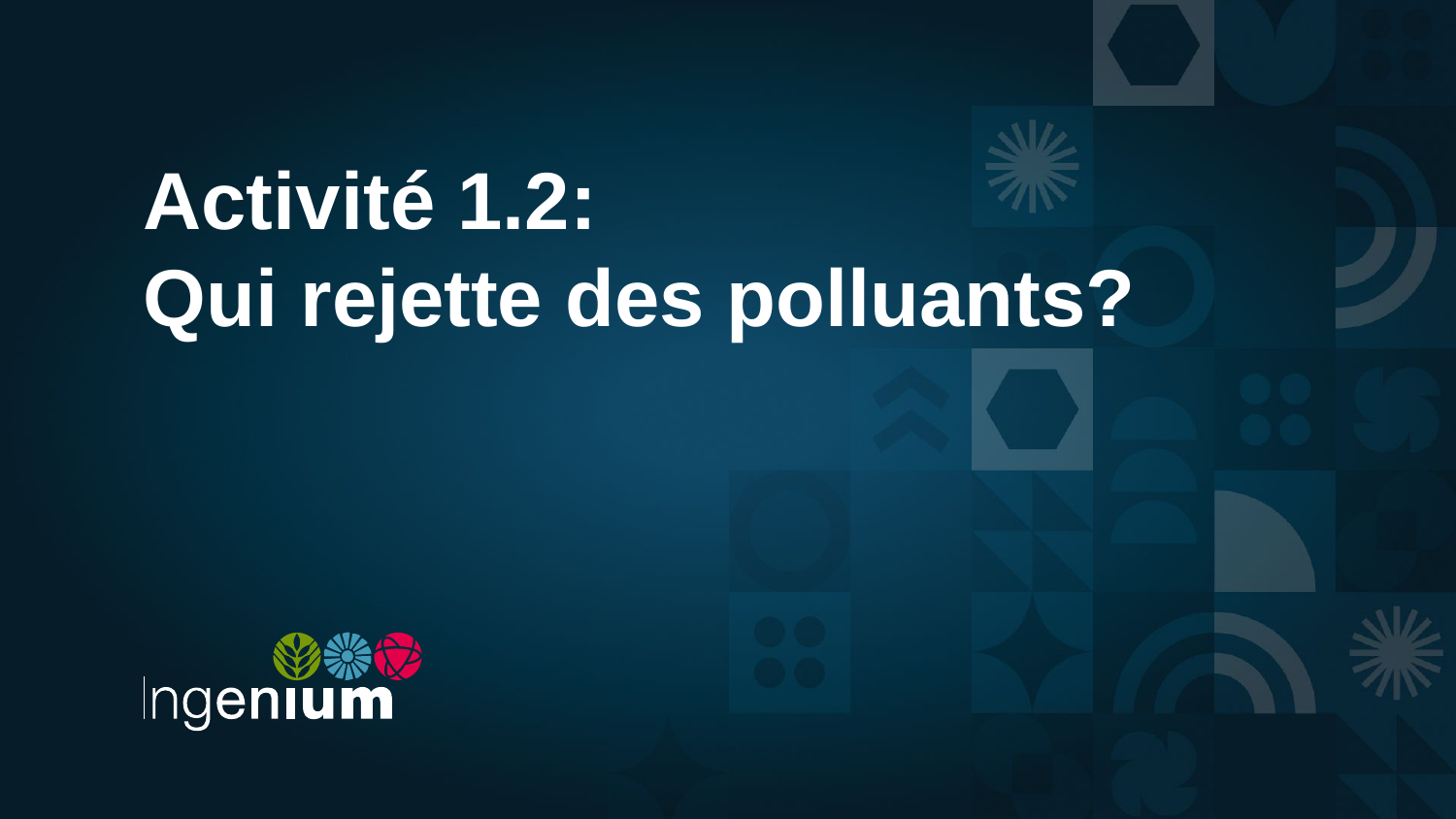

# Activité 1.2: Qui rejette des polluants?